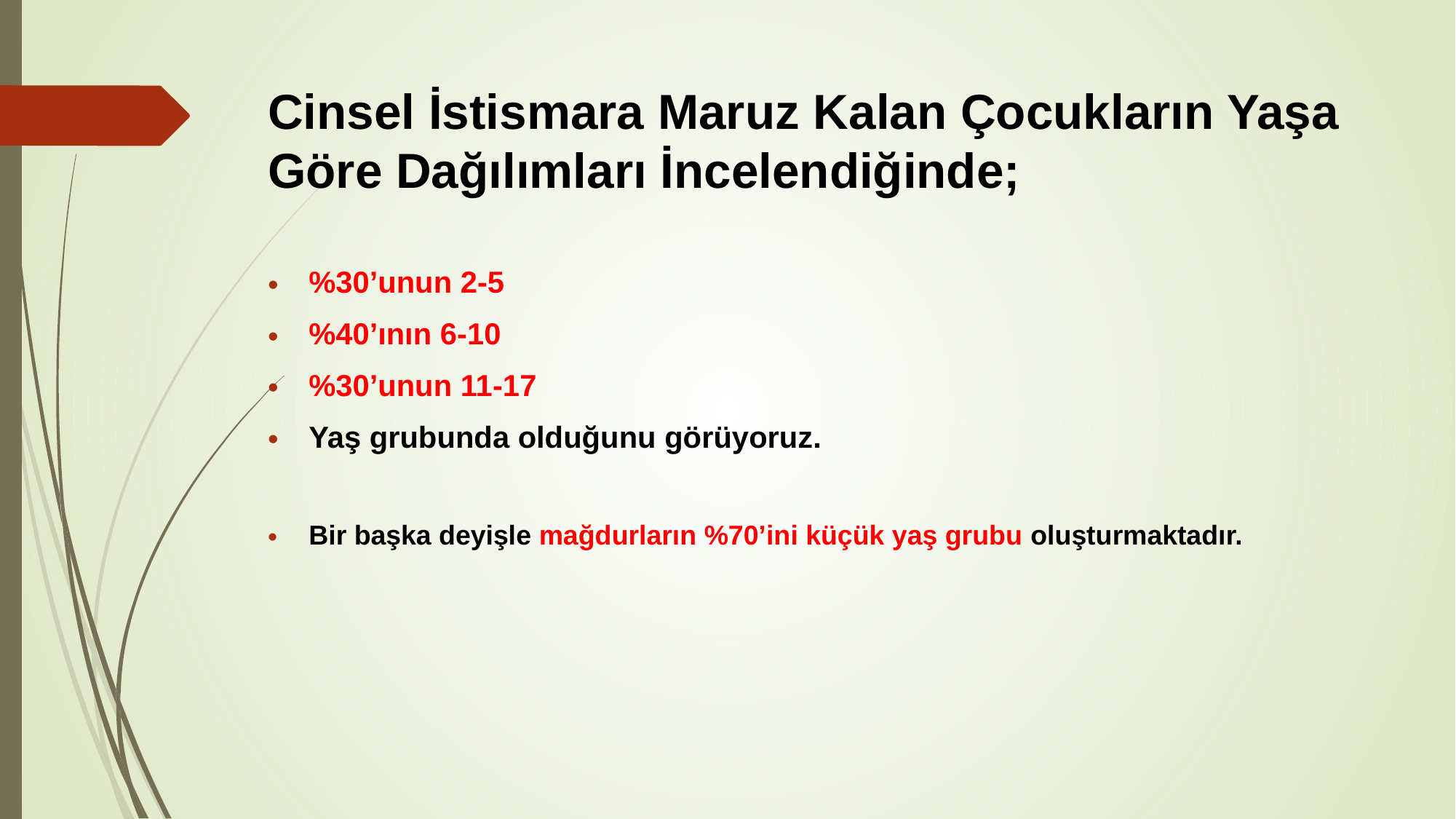

# Cinsel İstismara Maruz Kalan Çocukların Yaşa Göre Dağılımları İncelendiğinde;
%30’unun 2-5
%40’ının 6-10
%30’unun 11-17
Yaş grubunda olduğunu görüyoruz.

Bir başka deyişle mağdurların %70’ini küçük yaş grubu oluşturmaktadır.